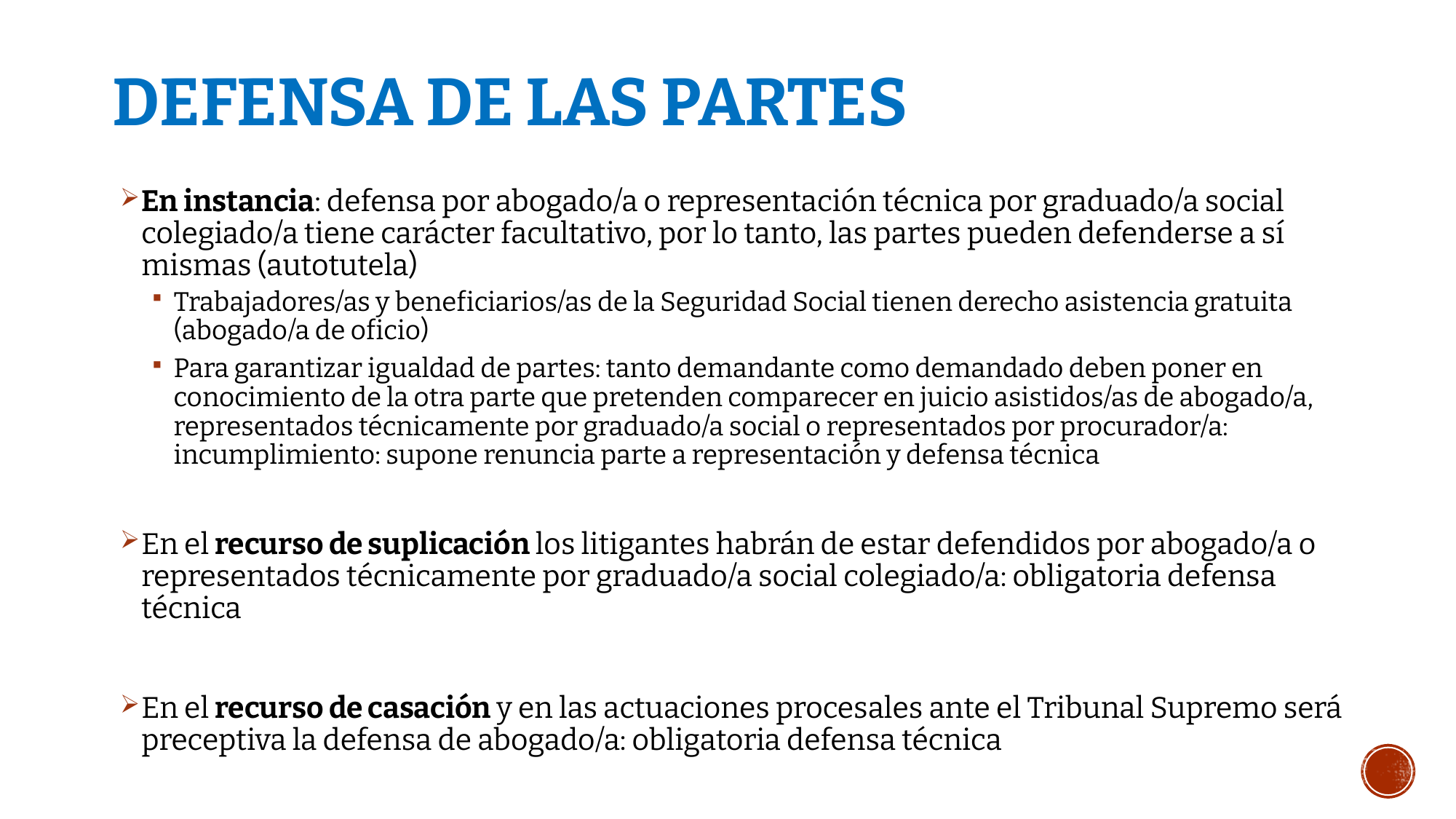

# DEFENSA de las partes
En instancia: defensa por abogado/a o representación técnica por graduado/a social colegiado/a tiene carácter facultativo, por lo tanto, las partes pueden defenderse a sí mismas (autotutela)
Trabajadores/as y beneficiarios/as de la Seguridad Social tienen derecho asistencia gratuita (abogado/a de oficio)
Para garantizar igualdad de partes: tanto demandante como demandado deben poner en conocimiento de la otra parte que pretenden comparecer en juicio asistidos/as de abogado/a, representados técnicamente por graduado/a social o representados por procurador/a: incumplimiento: supone renuncia parte a representación y defensa técnica

En el recurso de suplicación los litigantes habrán de estar defendidos por abogado/a o representados técnicamente por graduado/a social colegiado/a: obligatoria defensa técnica

En el recurso de casación y en las actuaciones procesales ante el Tribunal Supremo será preceptiva la defensa de abogado/a: obligatoria defensa técnica